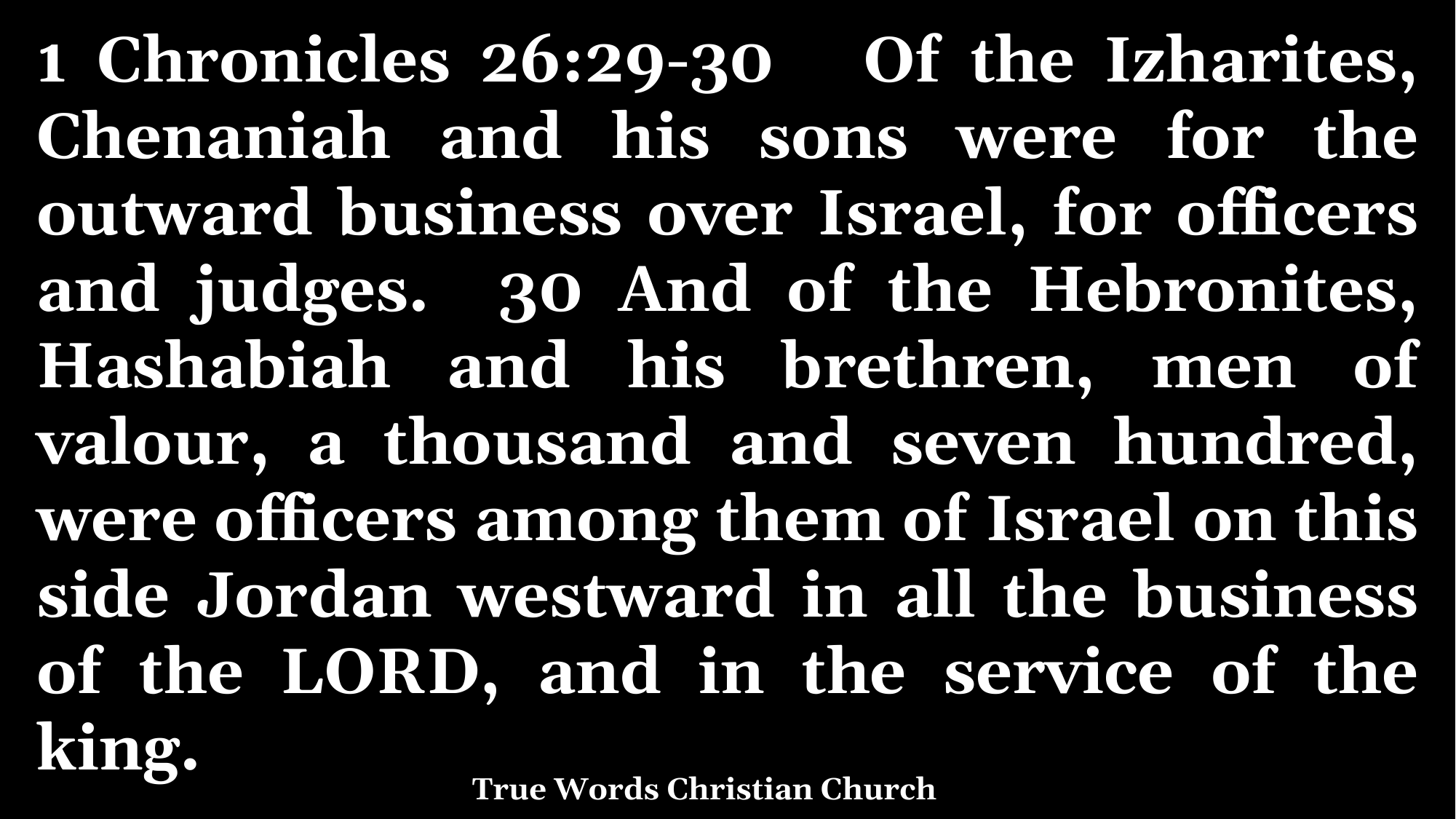

1 Chronicles 26:29-30   Of the Izharites, Chenaniah and his sons were for the outward business over Israel, for officers and judges.  30 And of the Hebronites, Hashabiah and his brethren, men of valour, a thousand and seven hundred, were officers among them of Israel on this side Jordan westward in all the business of the LORD, and in the service of the king.
True Words Christian Church